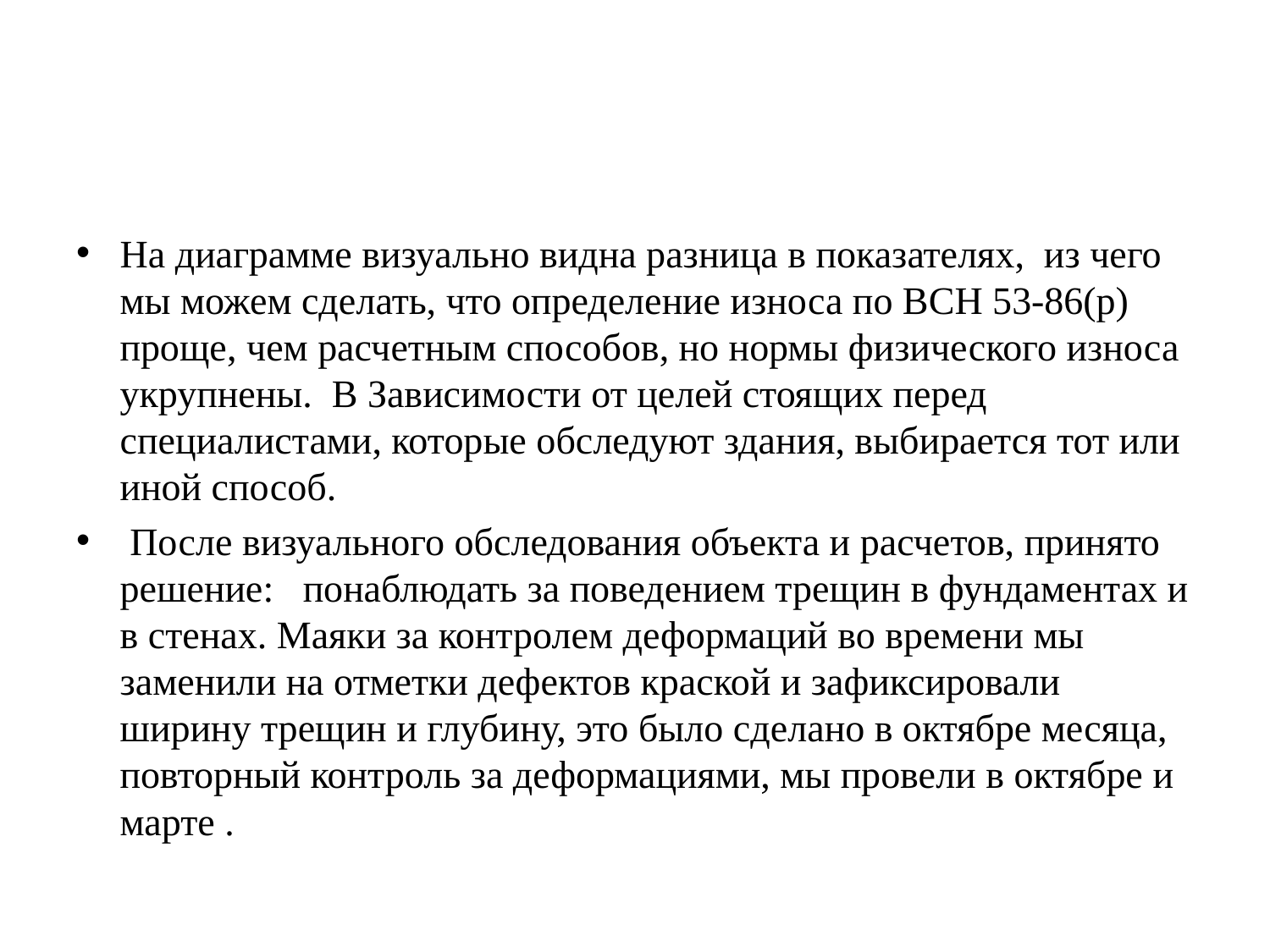

#
На диаграмме визуально видна разница в показателях,  из чего мы можем сделать, что определение износа по ВСН 53-86(р) проще, чем расчетным способов, но нормы физического износа укрупнены.  В Зависимости от целей стоящих перед специалистами, которые обследуют здания, выбирается тот или иной способ.
 После визуального обследования объекта и расчетов, принято решение:   понаблюдать за поведением трещин в фундаментах и в стенах. Маяки за контролем деформаций во времени мы заменили на отметки дефектов краской и зафиксировали ширину трещин и глубину, это было сделано в октябре месяца, повторный контроль за деформациями, мы провели в октябре и марте .